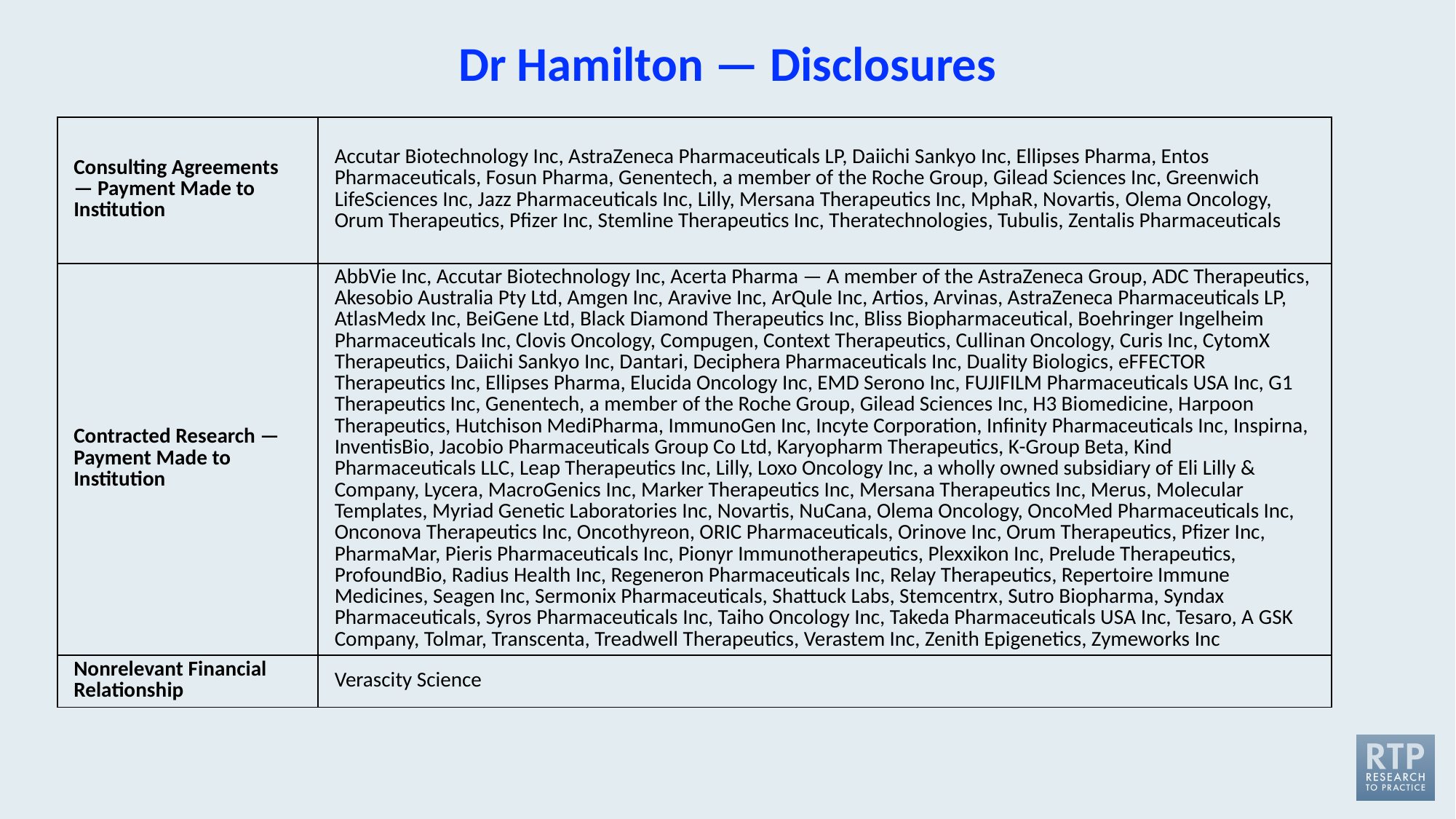

# Dr Hamilton — Disclosures
| Consulting Agreements — Payment Made to Institution | Accutar Biotechnology Inc, AstraZeneca Pharmaceuticals LP, Daiichi Sankyo Inc, Ellipses Pharma, Entos Pharmaceuticals, Fosun Pharma, Genentech, a member of the Roche Group, Gilead Sciences Inc, Greenwich LifeSciences Inc, Jazz Pharmaceuticals Inc, Lilly, Mersana Therapeutics Inc, MphaR, Novartis, Olema Oncology, Orum Therapeutics, Pfizer Inc, Stemline Therapeutics Inc, Theratechnologies, Tubulis, Zentalis Pharmaceuticals |
| --- | --- |
| Contracted Research —Payment Made to Institution | AbbVie Inc, Accutar Biotechnology Inc, Acerta Pharma — A member of the AstraZeneca Group, ADC Therapeutics, Akesobio Australia Pty Ltd, Amgen Inc, Aravive Inc, ArQule Inc, Artios, Arvinas, AstraZeneca Pharmaceuticals LP, AtlasMedx Inc, BeiGene Ltd, Black Diamond Therapeutics Inc, Bliss Biopharmaceutical, Boehringer Ingelheim Pharmaceuticals Inc, Clovis Oncology, Compugen, Context Therapeutics, Cullinan Oncology, Curis Inc, CytomX Therapeutics, Daiichi Sankyo Inc, Dantari, Deciphera Pharmaceuticals Inc, Duality Biologics, eFFECTOR Therapeutics Inc, Ellipses Pharma, Elucida Oncology Inc, EMD Serono Inc, FUJIFILM Pharmaceuticals USA Inc, G1 Therapeutics Inc, Genentech, a member of the Roche Group, Gilead Sciences Inc, H3 Biomedicine, Harpoon Therapeutics, Hutchison MediPharma, ImmunoGen Inc, Incyte Corporation, Infinity Pharmaceuticals Inc, Inspirna, InventisBio, Jacobio Pharmaceuticals Group Co Ltd, Karyopharm Therapeutics, K-Group Beta, Kind Pharmaceuticals LLC, Leap Therapeutics Inc, Lilly, Loxo Oncology Inc, a wholly owned subsidiary of Eli Lilly & Company, Lycera, MacroGenics Inc, Marker Therapeutics Inc, Mersana Therapeutics Inc, Merus, Molecular Templates, Myriad Genetic Laboratories Inc, Novartis, NuCana, Olema Oncology, OncoMed Pharmaceuticals Inc, Onconova Therapeutics Inc, Oncothyreon, ORIC Pharmaceuticals, Orinove Inc, Orum Therapeutics, Pfizer Inc, PharmaMar, Pieris Pharmaceuticals Inc, Pionyr Immunotherapeutics, Plexxikon Inc, Prelude Therapeutics, ProfoundBio, Radius Health Inc, Regeneron Pharmaceuticals Inc, Relay Therapeutics, Repertoire Immune Medicines, Seagen Inc, Sermonix Pharmaceuticals, Shattuck Labs, Stemcentrx, Sutro Biopharma, Syndax Pharmaceuticals, Syros Pharmaceuticals Inc, Taiho Oncology Inc, Takeda Pharmaceuticals USA Inc, Tesaro, A GSK Company, Tolmar, Transcenta, Treadwell Therapeutics, Verastem Inc, Zenith Epigenetics, Zymeworks Inc |
| Nonrelevant Financial Relationship | Verascity Science |